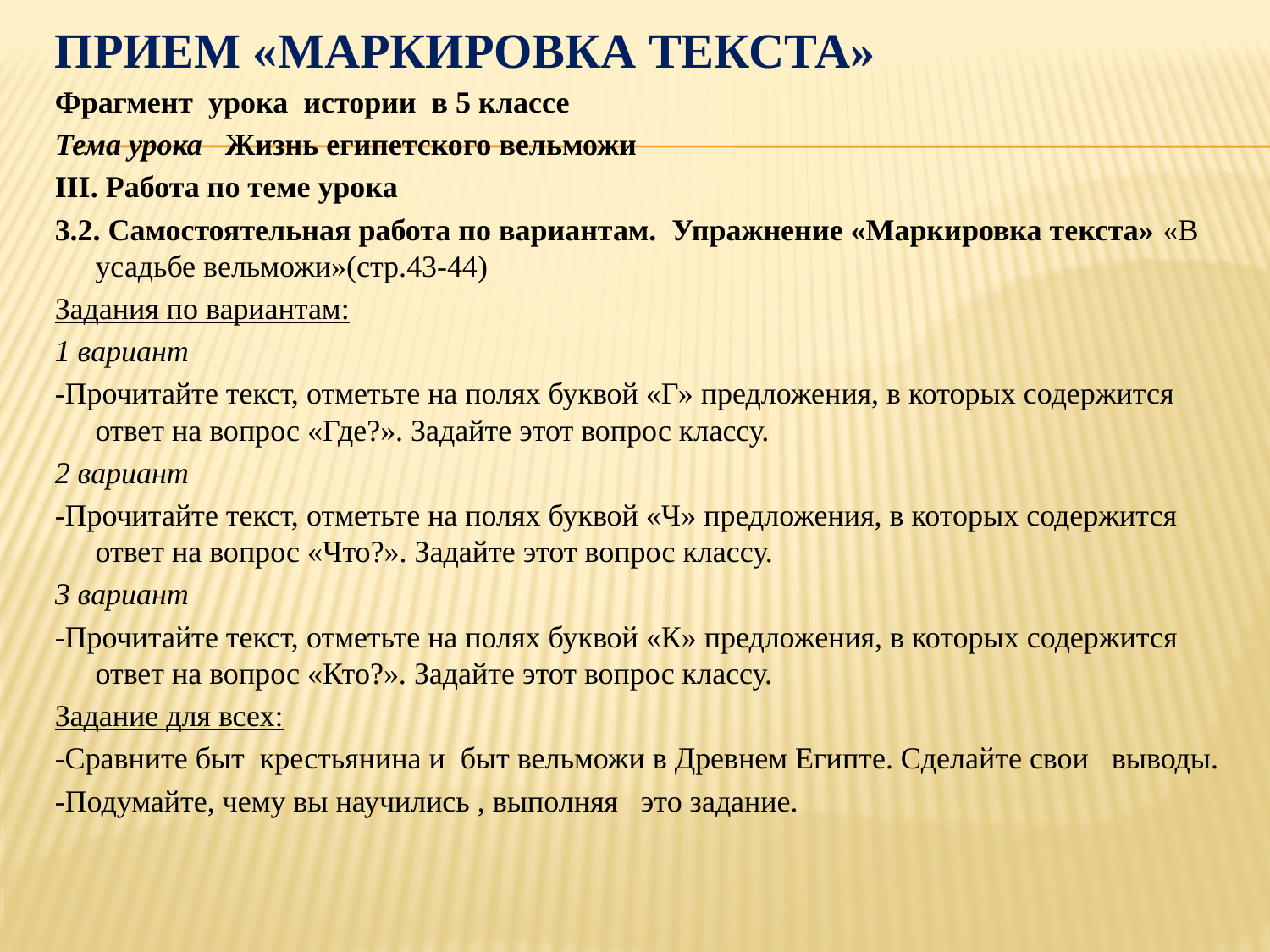

# Прием «Маркировка текста»
Фрагмент  урока  истории  в 5 классе
Тема урока   Жизнь египетского вельможи
III. Работа по теме урока
3.2. Самостоятельная работа по вариантам.  Упражнение «Маркировка текста» «В усадьбе вельможи»(стр.43-44)
Задания по вариантам:
1 вариант
-Прочитайте текст, отметьте на полях буквой «Г» предложения, в которых содержится ответ на вопрос «Где?». Задайте этот вопрос классу.
2 вариант
-Прочитайте текст, отметьте на полях буквой «Ч» предложения, в которых содержится ответ на вопрос «Что?». Задайте этот вопрос классу.
3 вариант
-Прочитайте текст, отметьте на полях буквой «К» предложения, в которых содержится ответ на вопрос «Кто?». Задайте этот вопрос классу.
Задание для всех:
-Сравните быт  крестьянина и  быт вельможи в Древнем Египте. Сделайте свои   выводы.
-Подумайте, чему вы научились , выполняя   это задание.